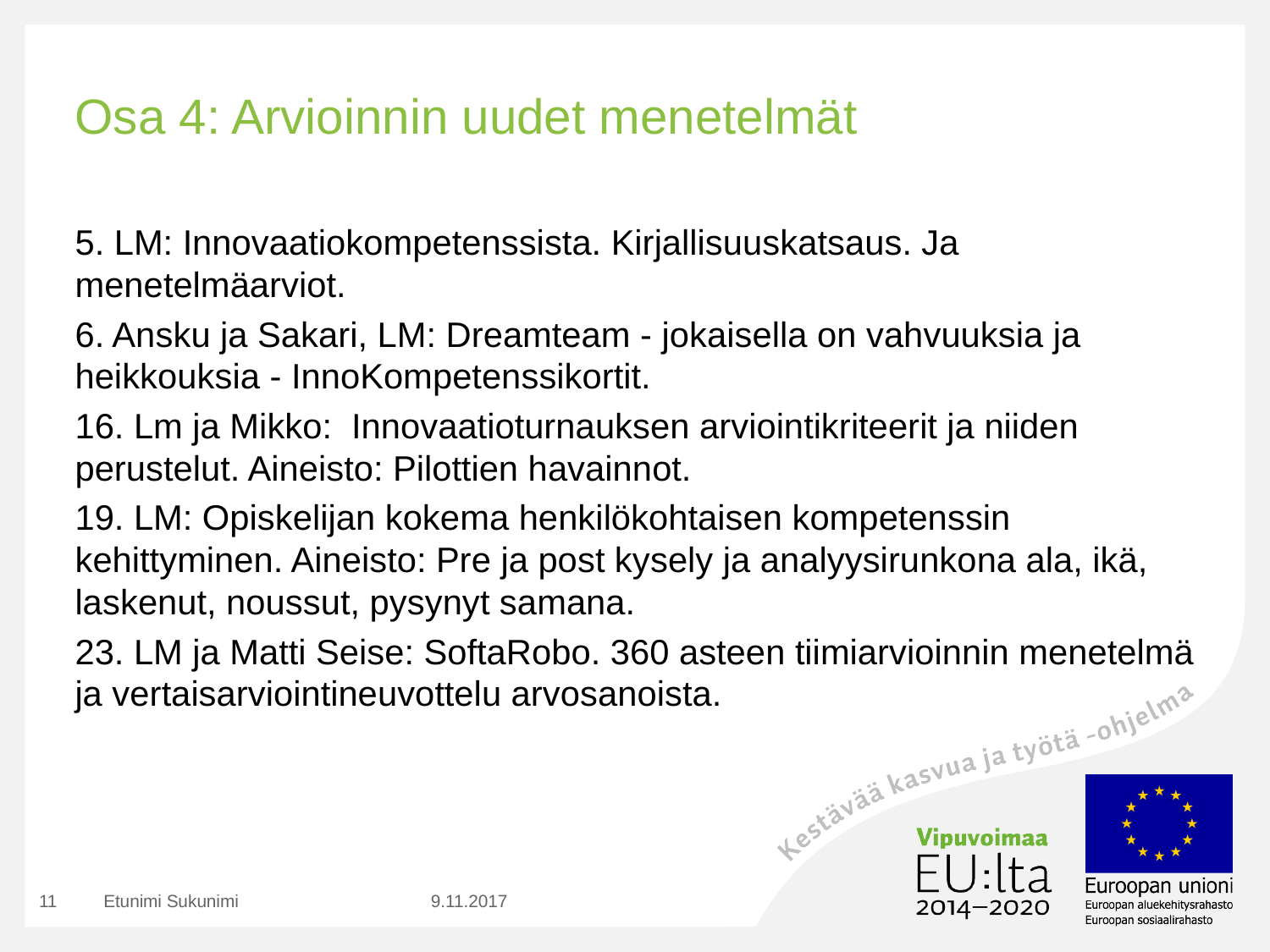

# Osa 4: Arvioinnin uudet menetelmät
5. LM: Innovaatiokompetenssista. Kirjallisuuskatsaus. Ja menetelmäarviot.
6. Ansku ja Sakari, LM: Dreamteam - jokaisella on vahvuuksia ja  heikkouksia - InnoKompetenssikortit.
16. Lm ja Mikko:  Innovaatioturnauksen arviointikriteerit ja niiden perustelut. Aineisto: Pilottien havainnot.
19. LM: Opiskelijan kokema henkilökohtaisen kompetenssin kehittyminen. Aineisto: Pre ja post kysely ja analyysirunkona ala, ikä, laskenut, noussut, pysynyt samana.
23. LM ja Matti Seise: SoftaRobo. 360 asteen tiimiarvioinnin menetelmä ja vertaisarviointineuvottelu arvosanoista.
11
Etunimi Sukunimi
9.11.2017